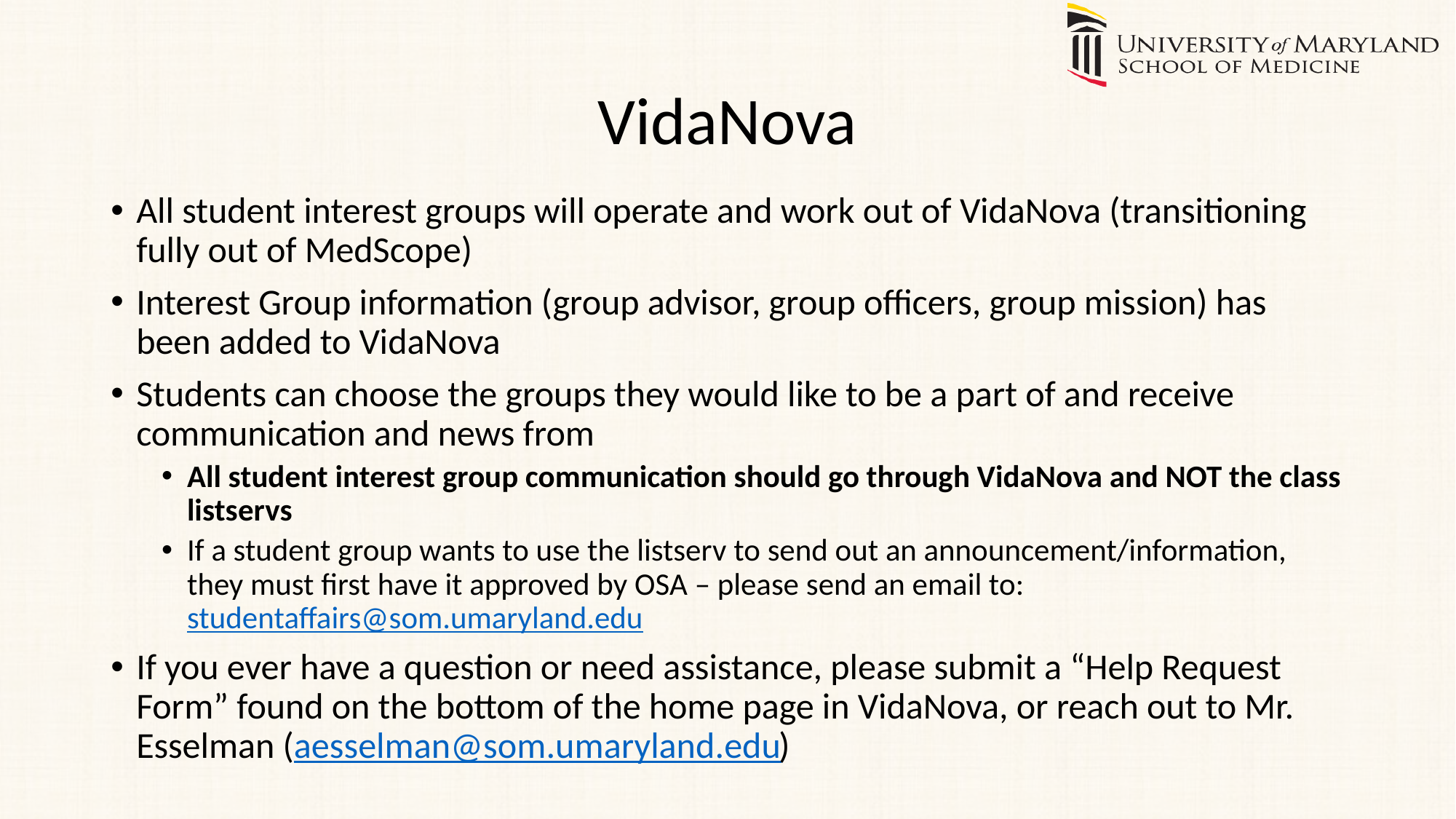

# VidaNova
All student interest groups will operate and work out of VidaNova (transitioning fully out of MedScope)
Interest Group information (group advisor, group officers, group mission) has been added to VidaNova
Students can choose the groups they would like to be a part of and receive communication and news from
All student interest group communication should go through VidaNova and NOT the class listservs
If a student group wants to use the listserv to send out an announcement/information, they must first have it approved by OSA – please send an email to: studentaffairs@som.umaryland.edu
If you ever have a question or need assistance, please submit a “Help Request Form” found on the bottom of the home page in VidaNova, or reach out to Mr. Esselman (aesselman@som.umaryland.edu)